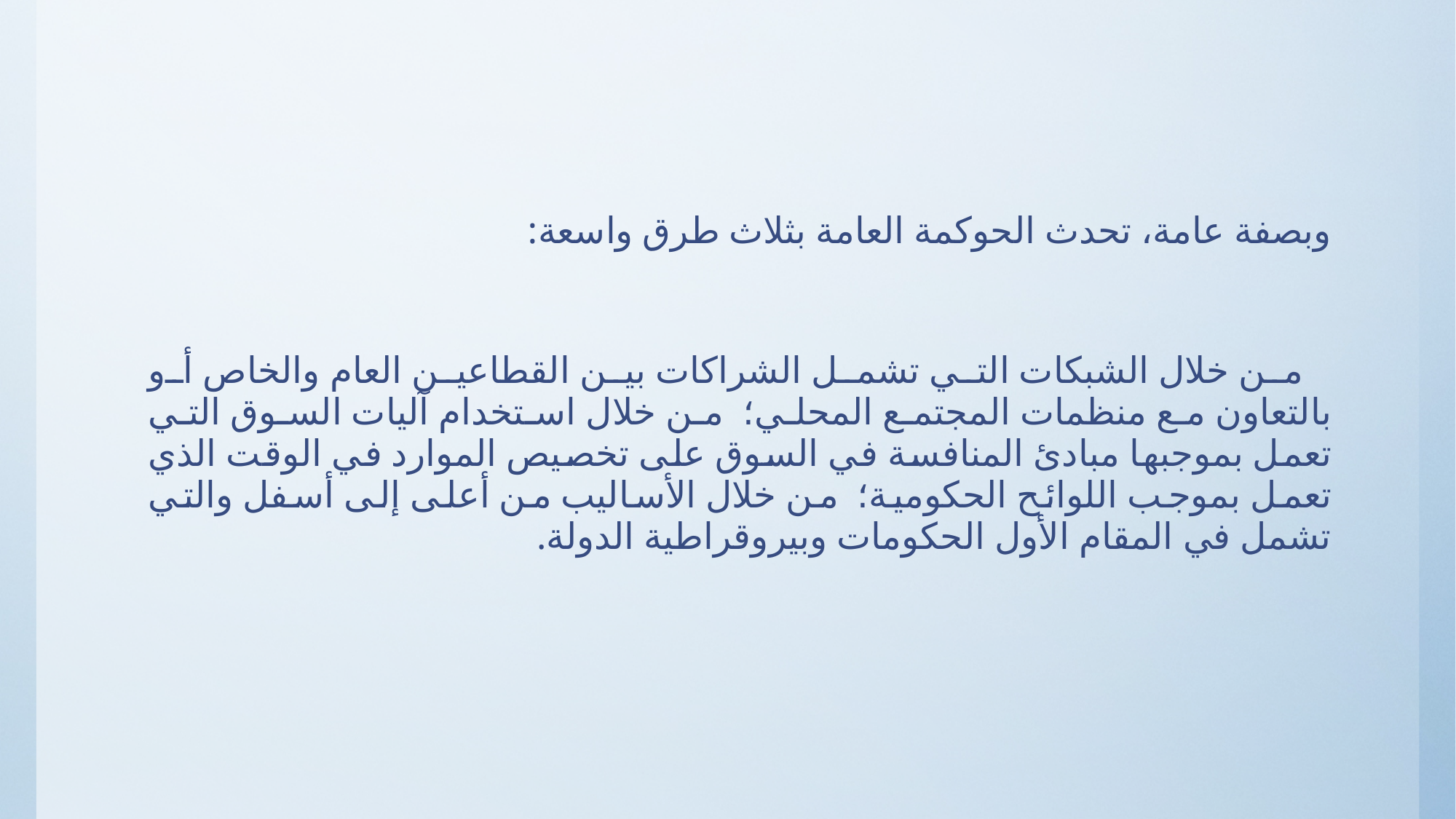

#
وبصفة عامة، تحدث الحوكمة العامة بثلاث طرق واسعة:

   من خلال الشبكات التي تشمل الشراكات بين القطاعين العام والخاص أو بالتعاون مع منظمات المجتمع المحلي؛  من خلال استخدام آليات السوق التي تعمل بموجبها مبادئ المنافسة في السوق على تخصيص الموارد في الوقت الذي تعمل بموجب اللوائح الحكومية؛  من خلال الأساليب من أعلى إلى أسفل والتي تشمل في المقام الأول الحكومات وبيروقراطية الدولة.